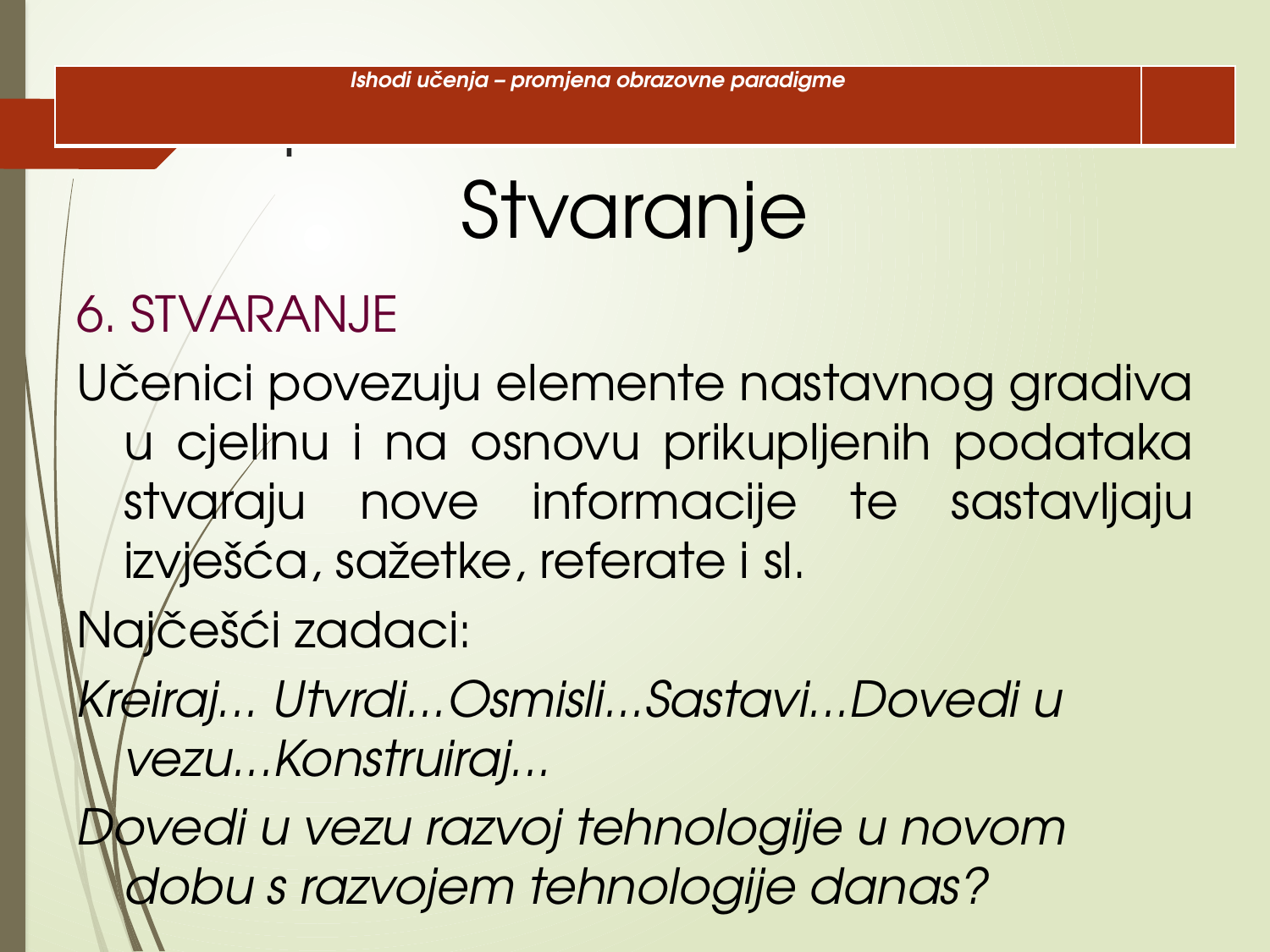

| Ishodi učenja – promjena obrazovne paradigme |  |
| --- | --- |
# l
Stvaranje
6. STVARANJE
Učenici povezuju elemente nastavnog gradiva u cjelinu i na osnovu prikupljenih podataka stvaraju nove informacije te sastavljaju izvješća, sažetke, referate i sl.
Najčešći zadaci:
Kreiraj... Utvrdi...Osmisli...Sastavi...Dovedi u vezu...Konstruiraj...
Dovedi u vezu razvoj tehnologije u novom dobu s razvojem tehnologije danas?

NPR: